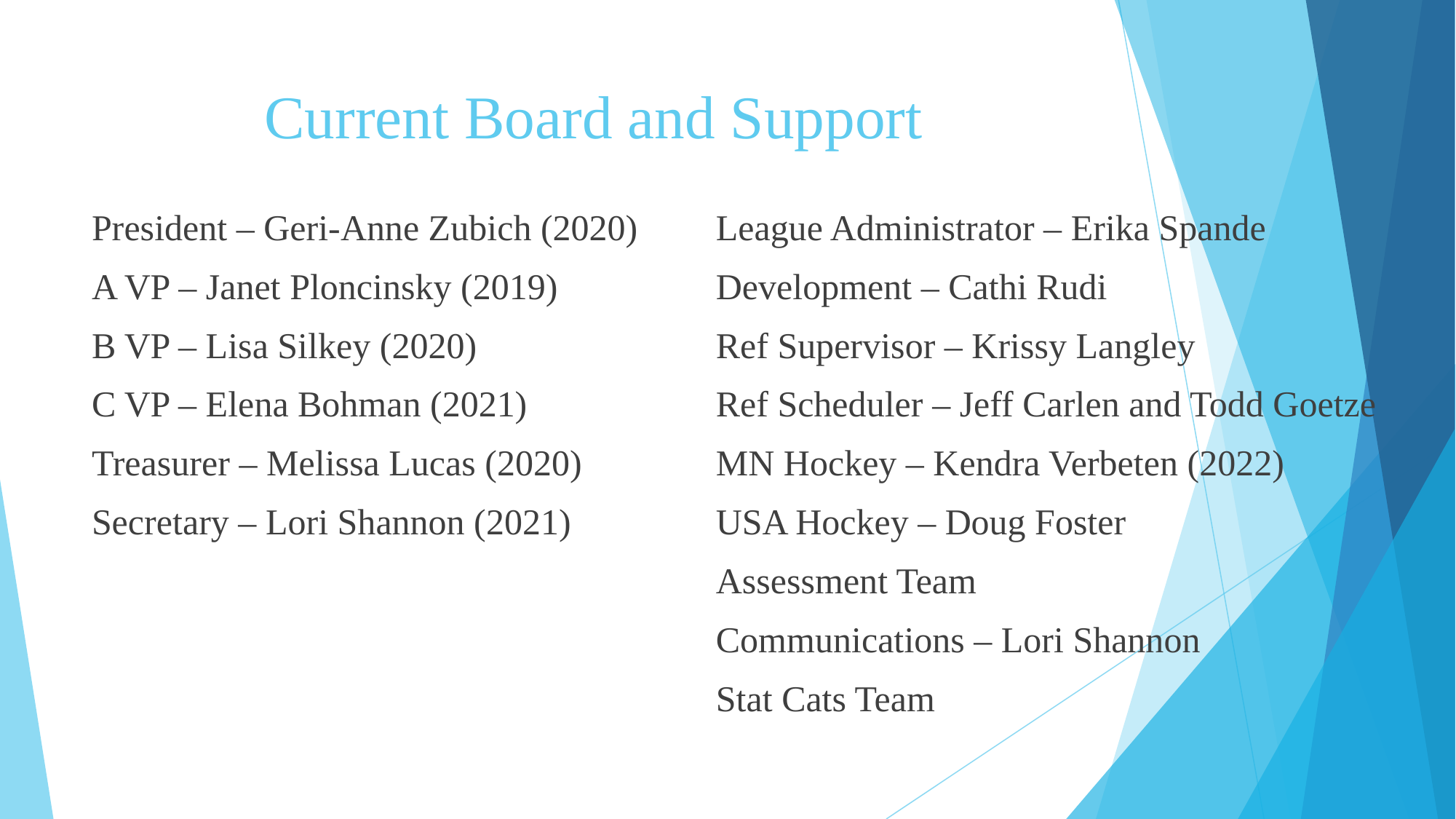

# Current Board and Support
President – Geri-Anne Zubich (2020)
A VP – Janet Ploncinsky (2019)
B VP – Lisa Silkey (2020)
C VP – Elena Bohman (2021)
Treasurer – Melissa Lucas (2020)
Secretary – Lori Shannon (2021)

League Administrator – Erika Spande
Development – Cathi Rudi
Ref Supervisor – Krissy Langley
Ref Scheduler – Jeff Carlen and Todd Goetze
MN Hockey – Kendra Verbeten (2022)
USA Hockey – Doug Foster
Assessment Team
Communications – Lori Shannon
Stat Cats Team